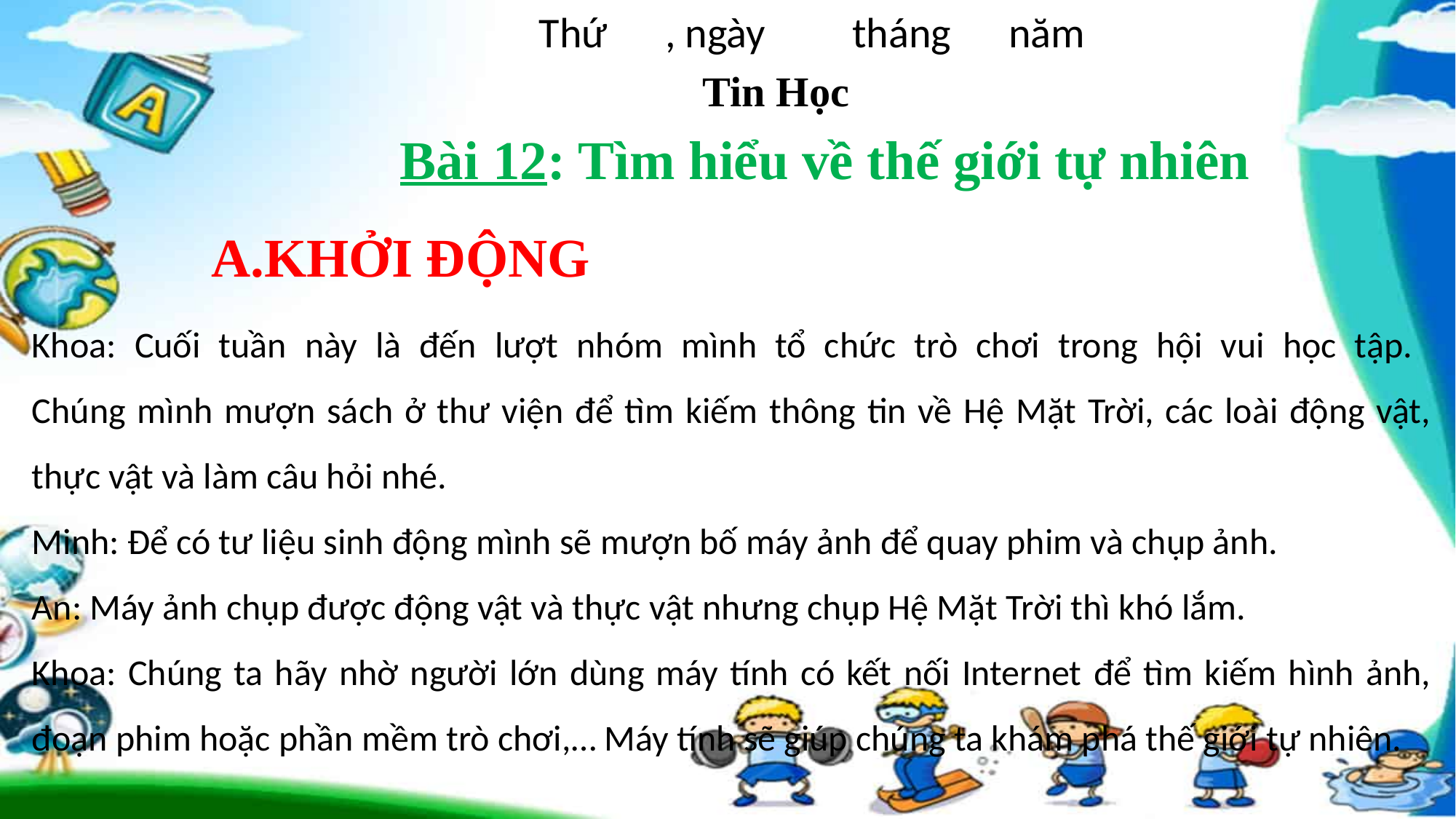

Thứ      , ngày         tháng      năm
Tin Học
Bài 12: Tìm hiểu về thế giới tự nhiên
A.KHỞI ĐỘNG
Khoa: Cuối tuần này là đến lượt nhóm mình tổ chức trò chơi trong hội vui học tập.
Chúng mình mượn sách ở thư viện để tìm kiếm thông tin về Hệ Mặt Trời, các loài động vật, thực vật và làm câu hỏi nhé.
Minh: Để có tư liệu sinh động mình sẽ mượn bố máy ảnh để quay phim và chụp ảnh.
An: Máy ảnh chụp được động vật và thực vật nhưng chụp Hệ Mặt Trời thì khó lắm.
Khoa: Chúng ta hãy nhờ người lớn dùng máy tính có kết nối Internet để tìm kiếm hình ảnh, đoạn phim hoặc phần mềm trò chơi,… Máy tính sẽ giúp chúng ta khám phá thế giới tự nhiên.